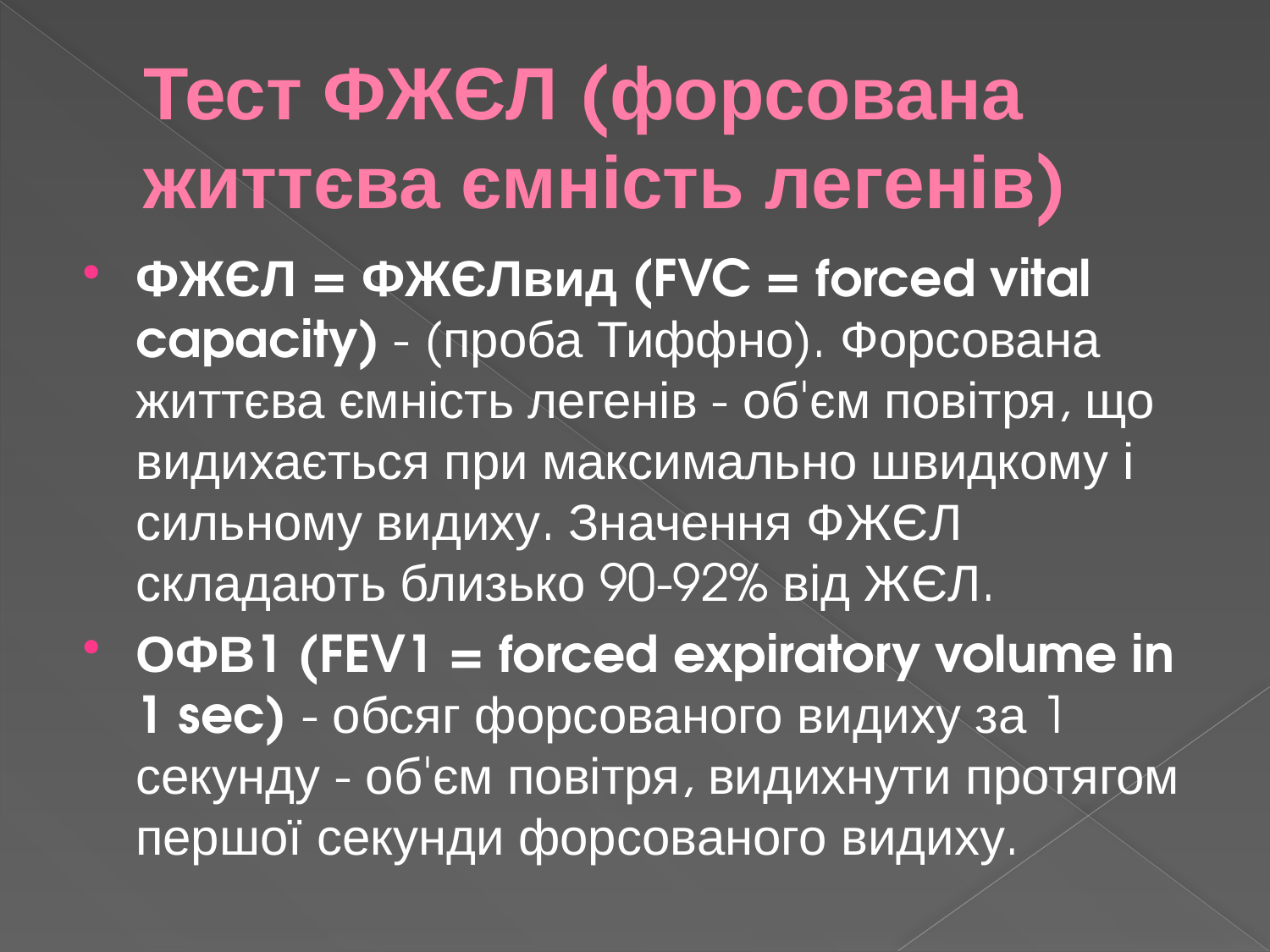

# Тест ФЖЄЛ (форсована життєва ємність легенів)
ФЖЄЛ = ФЖЄЛвид (FVC = forced vital capacity) - (проба Тиффно). Форсована життєва ємність легенів - об'єм повітря, що видихається при максимально швидкому і сильному видиху. Значення ФЖЄЛ складають близько 90-92% від ЖЄЛ.
ОФВ1 (FEV1 = forced expiratory volume in 1 sec) - обсяг форсованого видиху за 1 секунду - об'єм повітря, видихнути протягом першої секунди форсованого видиху.